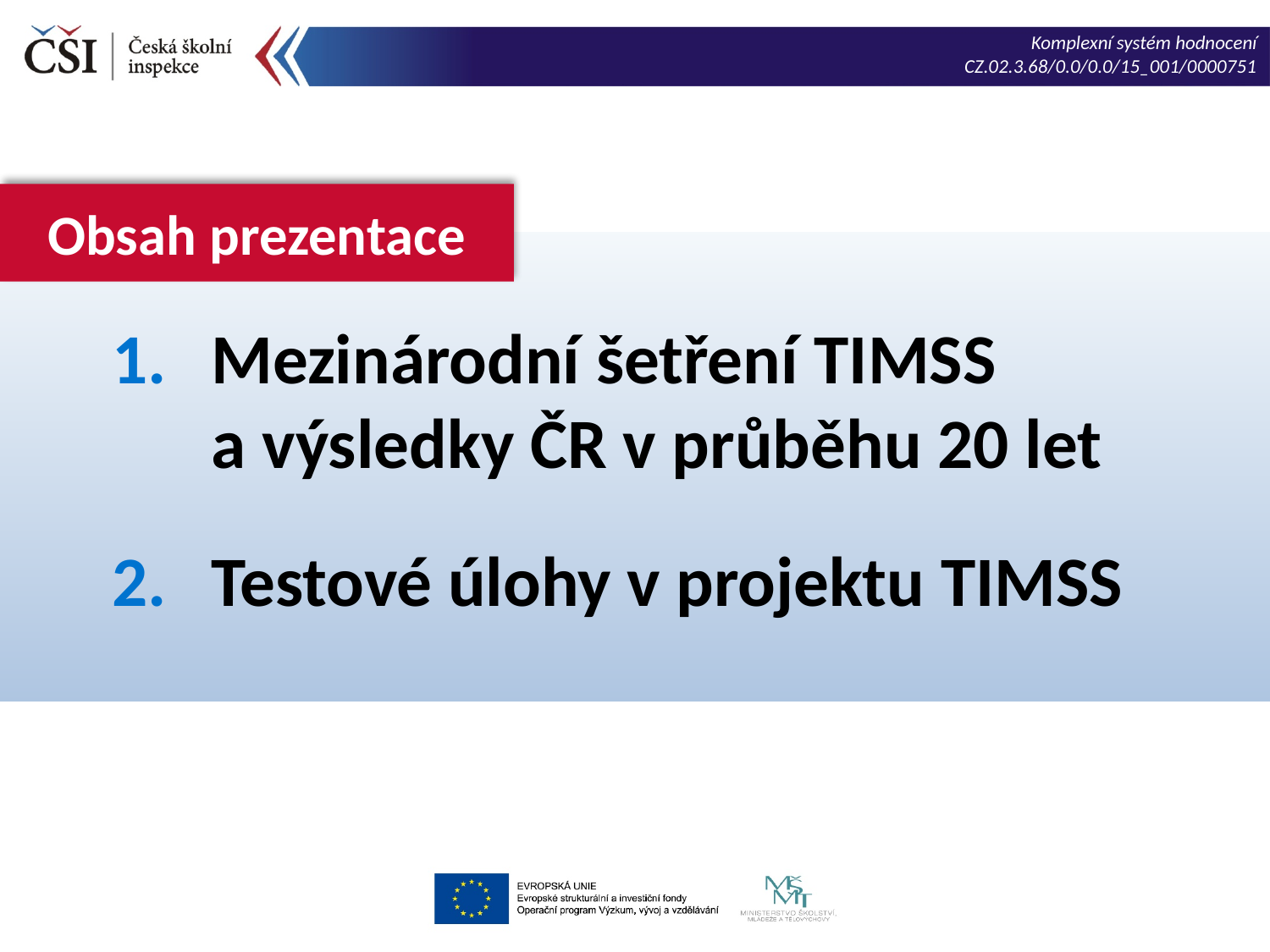

Obsah prezentace
Mezinárodní šetření TIMSS
a výsledky ČR v průběhu 20 let
Testové úlohy v projektu TIMSS